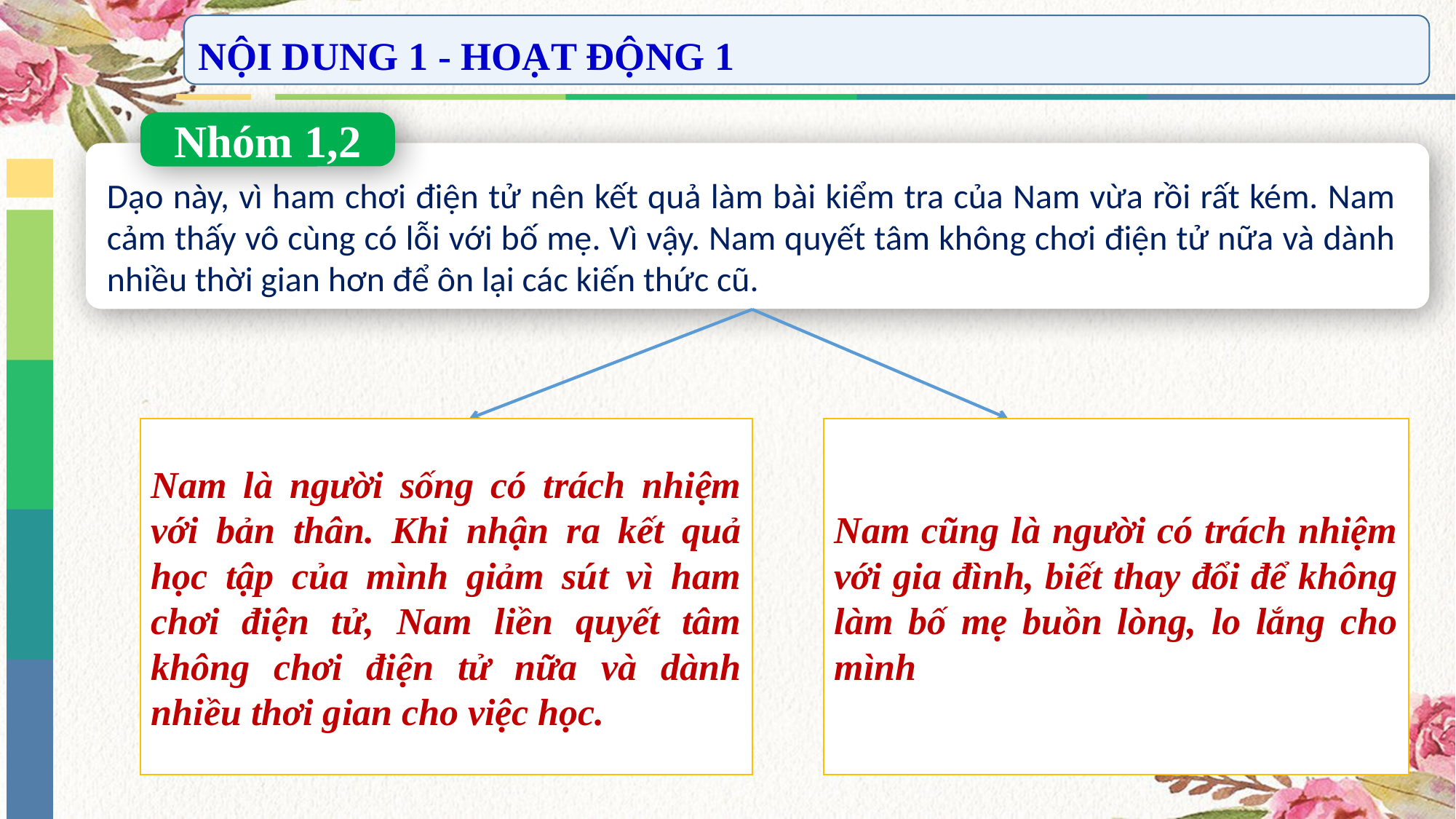

NỘI DUNG 1 - HOẠT ĐỘNG 1
Nhóm 1,2

Dạo này, vì ham chơi điện tử nên kết quả làm bài kiểm tra của Nam vừa rồi rất kém. Nam cảm thấy vô cùng có lỗi với bố mẹ. Vì vậy. Nam quyết tâm không chơi điện tử nữa và dành nhiều thời gian hơn để ôn lại các kiến thức cũ.
Nam cũng là người có trách nhiệm với gia đình, biết thay đổi để không làm bố mẹ buồn lòng, lo lắng cho mình
Nam là người sống có trách nhiệm với bản thân. Khi nhận ra kết quả học tập của mình giảm sút vì ham chơi điện tử, Nam liền quyết tâm không chơi điện tử nữa và dành nhiều thơi gian cho việc học.